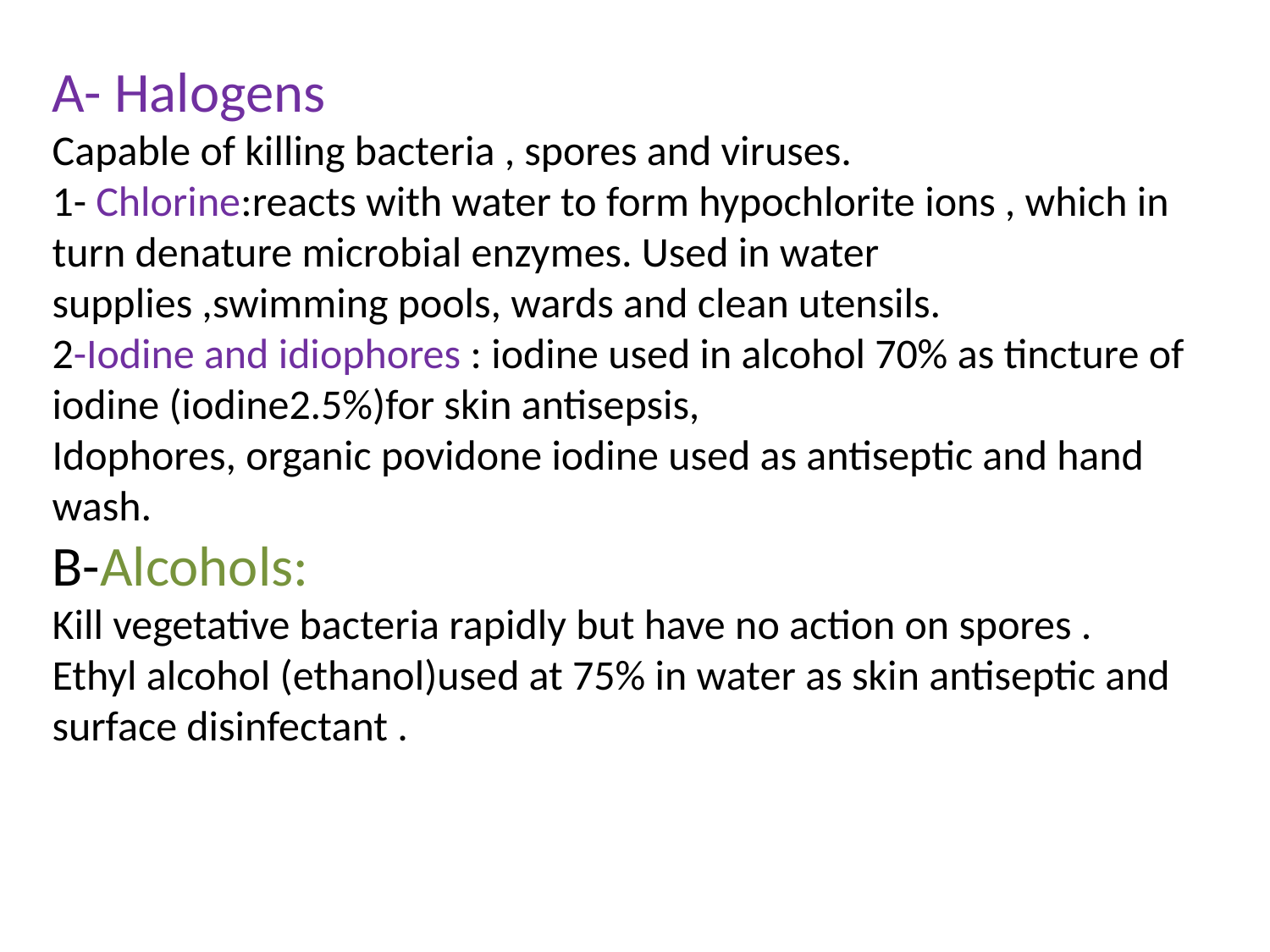

A- Halogens
Capable of killing bacteria , spores and viruses.
1- Chlorine:reacts with water to form hypochlorite ions , which in turn denature microbial enzymes. Used in water supplies ,swimming pools, wards and clean utensils.
2-Iodine and idiophores : iodine used in alcohol 70% as tincture of iodine (iodine2.5%)for skin antisepsis,
Idophores, organic povidone iodine used as antiseptic and hand wash.
B-Alcohols:
Kill vegetative bacteria rapidly but have no action on spores .
Ethyl alcohol (ethanol)used at 75% in water as skin antiseptic and surface disinfectant .